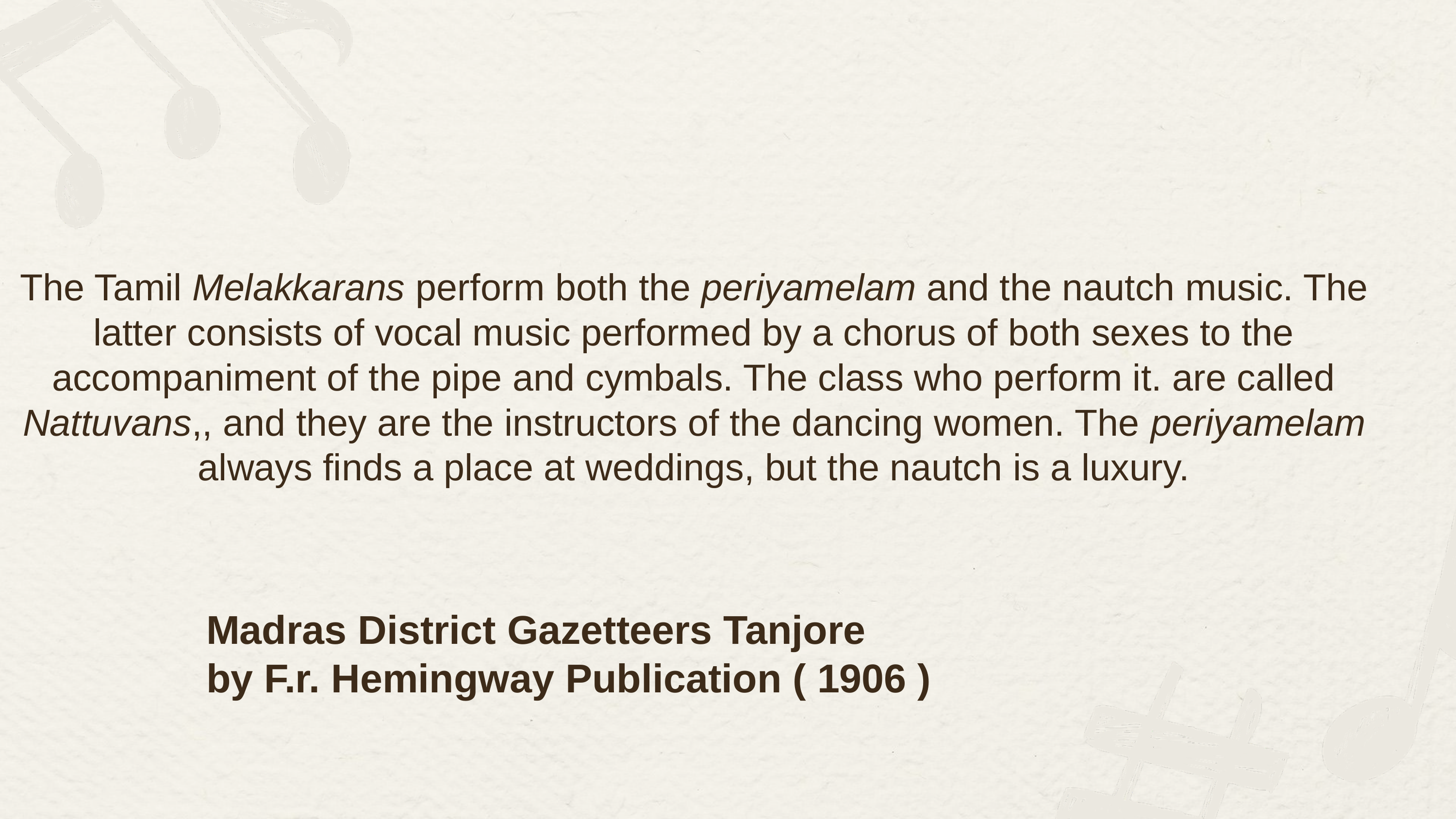

The Tamil Melakkarans perform both the periyamelam and the nautch music. The latter consists of vocal music performed by a chorus of both sexes to the accompaniment of the pipe and cymbals. The class who perform it. are called Nattuvans,, and they are the instructors of the dancing women. The periyamelam always finds a place at weddings, but the nautch is a luxury.
Madras District Gazetteers Tanjore
by F.r. Hemingway Publication ( 1906 )